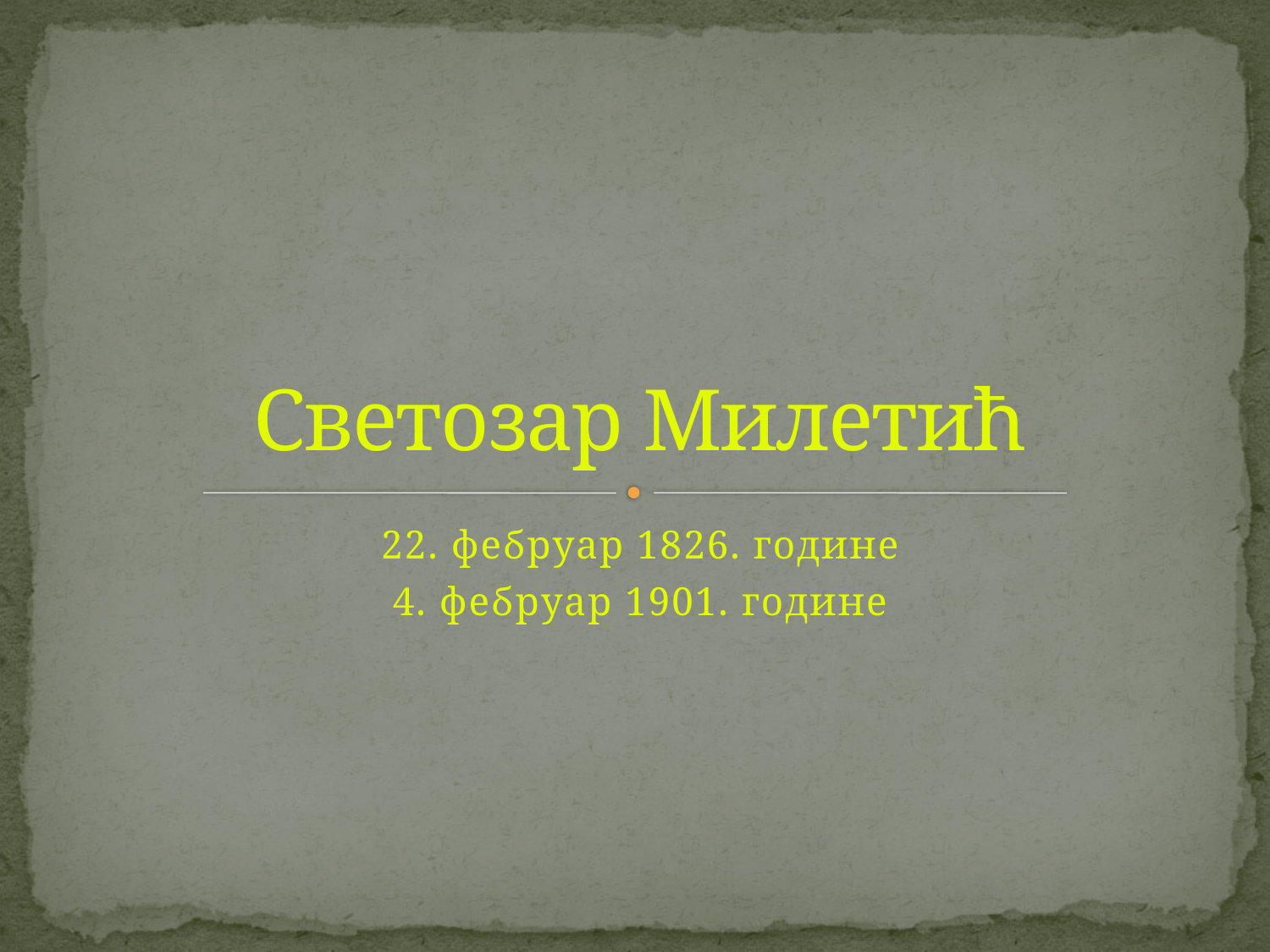

# Светозар Милетић
22. фебруар 1826. године
4. фебруар 1901. године